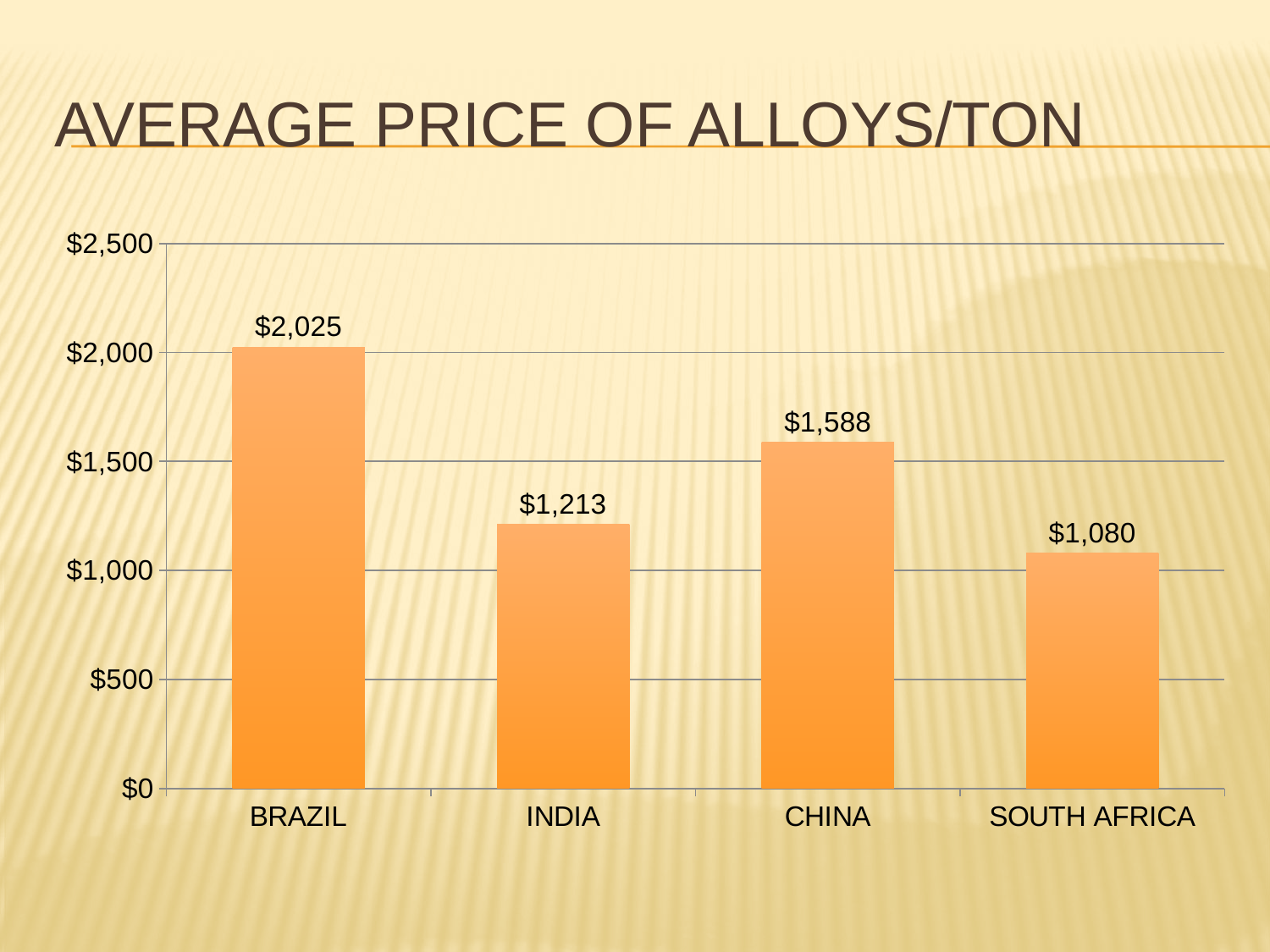

# Average price of alloys/ton

### Chart

| Category | Alloys: Average cost per ton ($) |
|---|---|
| BRAZIL | 2025.0 |
| INDIA | 1212.96699813795 |
| CHINA | 1587.5 |
| SOUTH AFRICA | 1080.079355608592 |